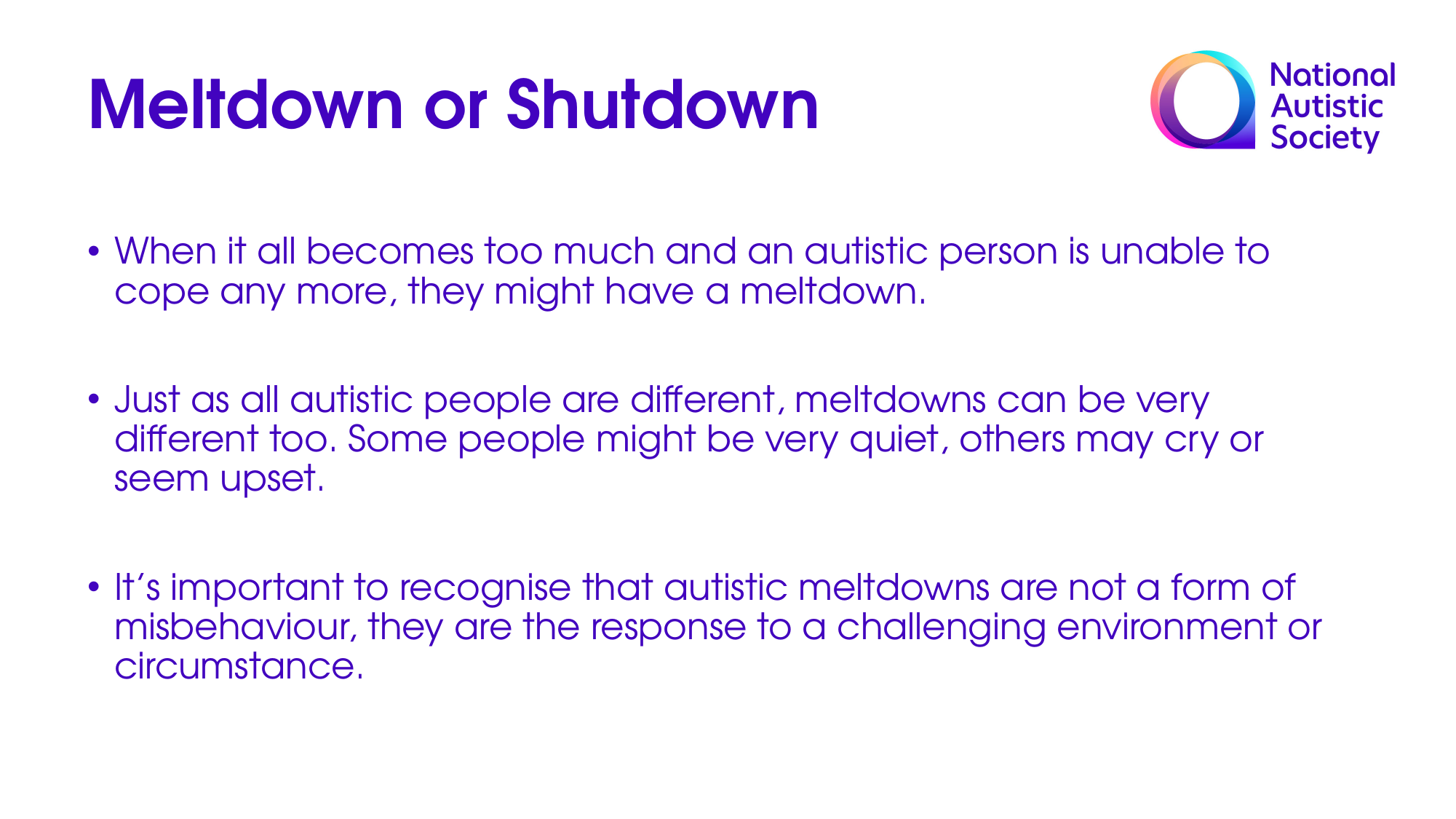

Meltdown or Shutdown
When it all becomes too much and an autistic person is unable to cope any more, they might have a meltdown.

Just as all autistic people are different, meltdowns can be very different too. Some people might be very quiet, others may cry or seem upset.

It’s important to recognise that autistic meltdowns are not a form of misbehaviour, they are the response to a challenging environment or circumstance.